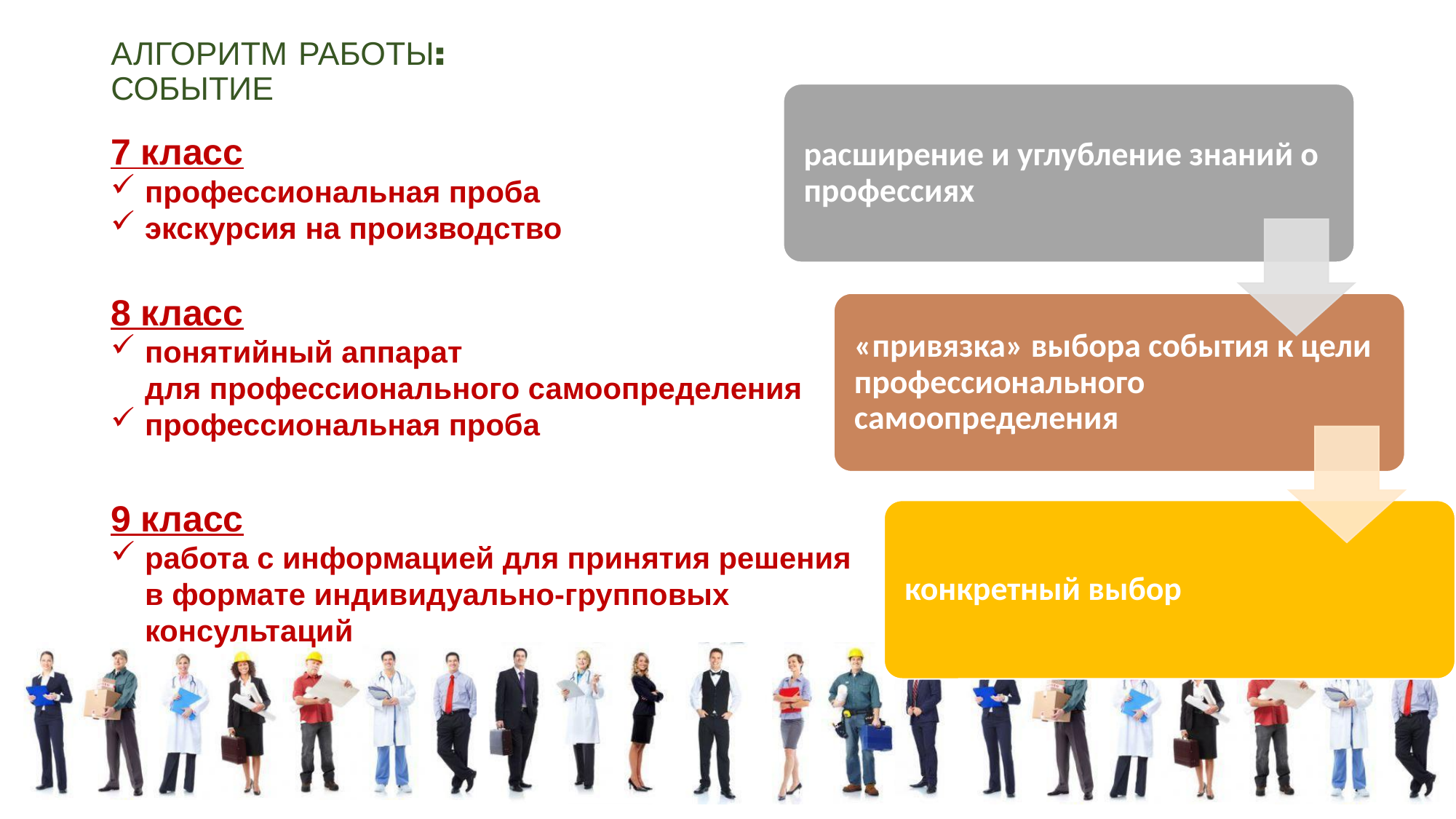

# АЛГОРИТМ РАБОТЫ: СОБЫТИЕ
расширение и углубление знаний о профессиях
«привязка» выбора события к цели профессионального самоопределения
конкретный выбор

7 класс
профессиональная проба
экскурсия на производство
8 класс
понятийный аппарат
для профессионального самоопределения
профессиональная проба
9 класс
работа с информацией для принятия решения
в формате индивидуально-групповых
консультаций